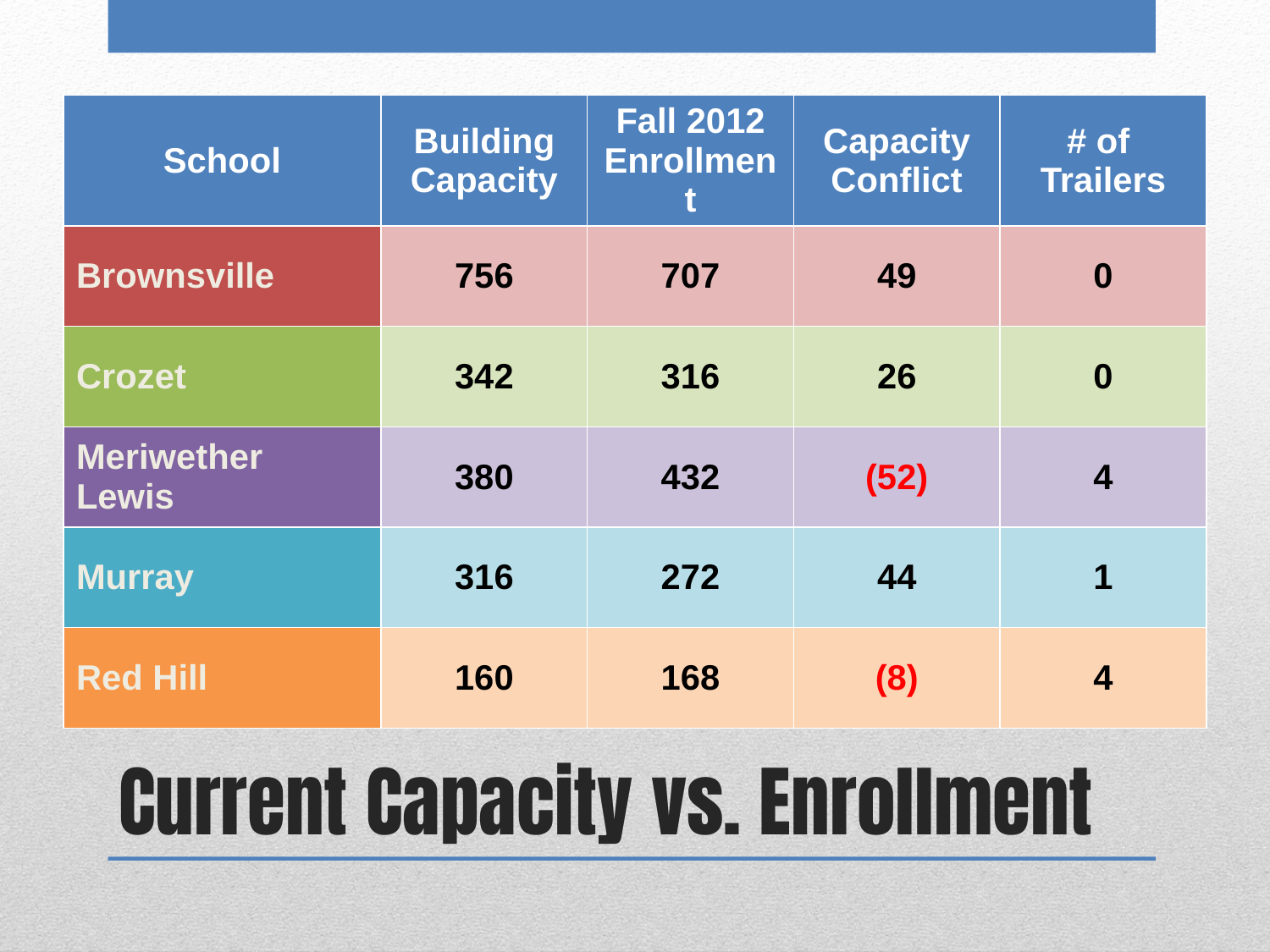

| School | Building Capacity | Fall 2012 Enrollment | Capacity Conflict | # of Trailers |
| --- | --- | --- | --- | --- |
| Brownsville | 756 | 707 | 49 | 0 |
| Crozet | 342 | 316 | 26 | 0 |
| Meriwether Lewis | 380 | 432 | (52) | 4 |
| Murray | 316 | 272 | 44 | 1 |
| Red Hill | 160 | 168 | (8) | 4 |
# Current Capacity vs. Enrollment